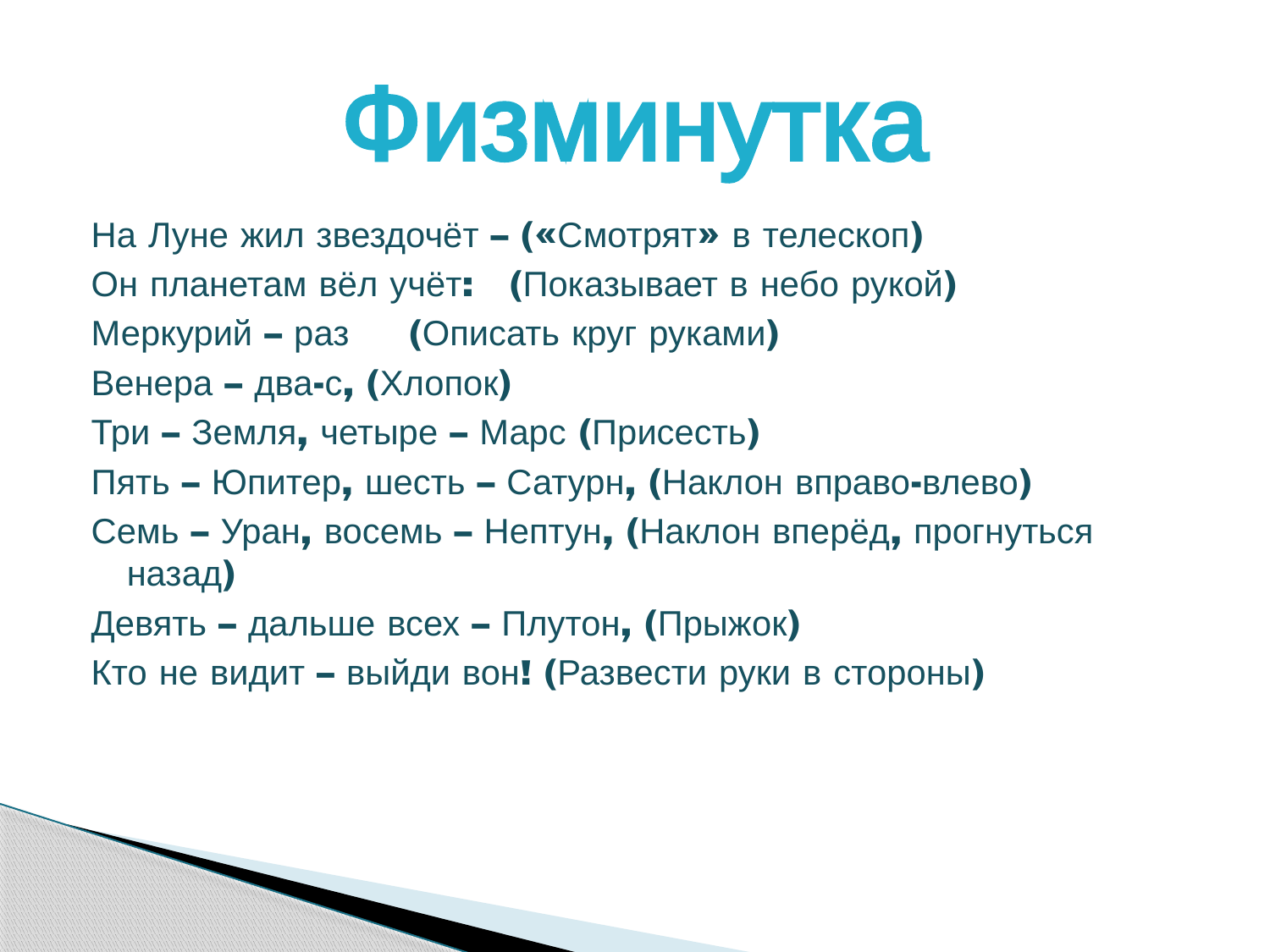

# Физминутка
На Луне жил звездочёт – («Смотрят» в телескоп)
Он планетам вёл учёт:   (Показывает в небо рукой)
Меркурий – раз     (Описать круг руками)
Венера – два-с, (Хлопок)
Три – Земля, четыре – Марс (Присесть)
Пять – Юпитер, шесть – Сатурн, (Наклон вправо-влево)
Семь – Уран, восемь – Нептун, (Наклон вперёд, прогнуться назад)
Девять – дальше всех – Плутон, (Прыжок)
Кто не видит – выйди вон! (Развести руки в стороны)